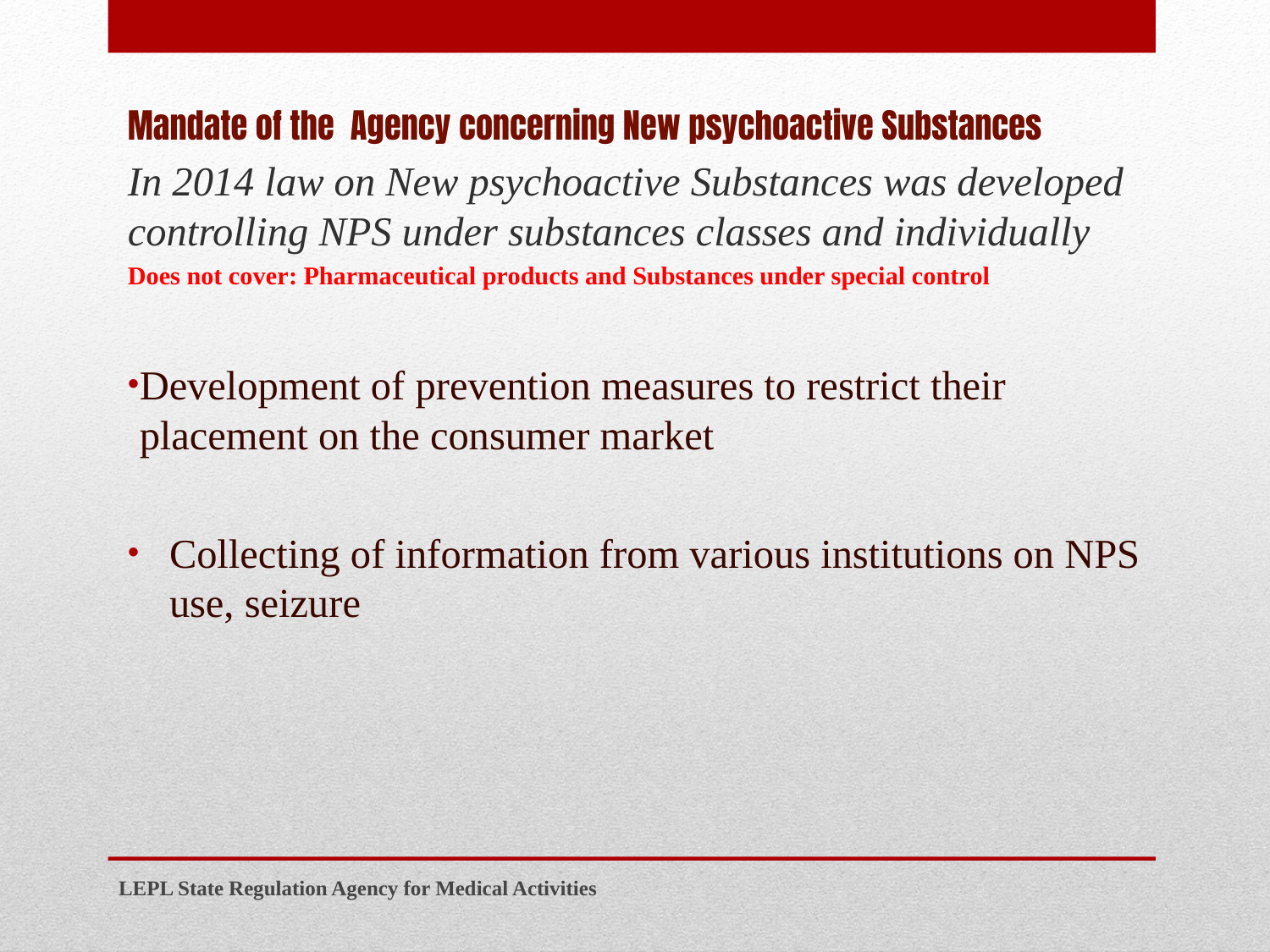

Mandate of the  Agency concerning New psychoactive Substances
In 2014 law on New psychoactive Substances was developed controlling NPS under substances classes and individually
Does not cover: Pharmaceutical products and Substances under special control

Development of prevention measures to restrict their placement on the consumer market

Collecting of information from various institutions on NPS use, seizure
#
LEPL State Regulation Agency for Medical Activities